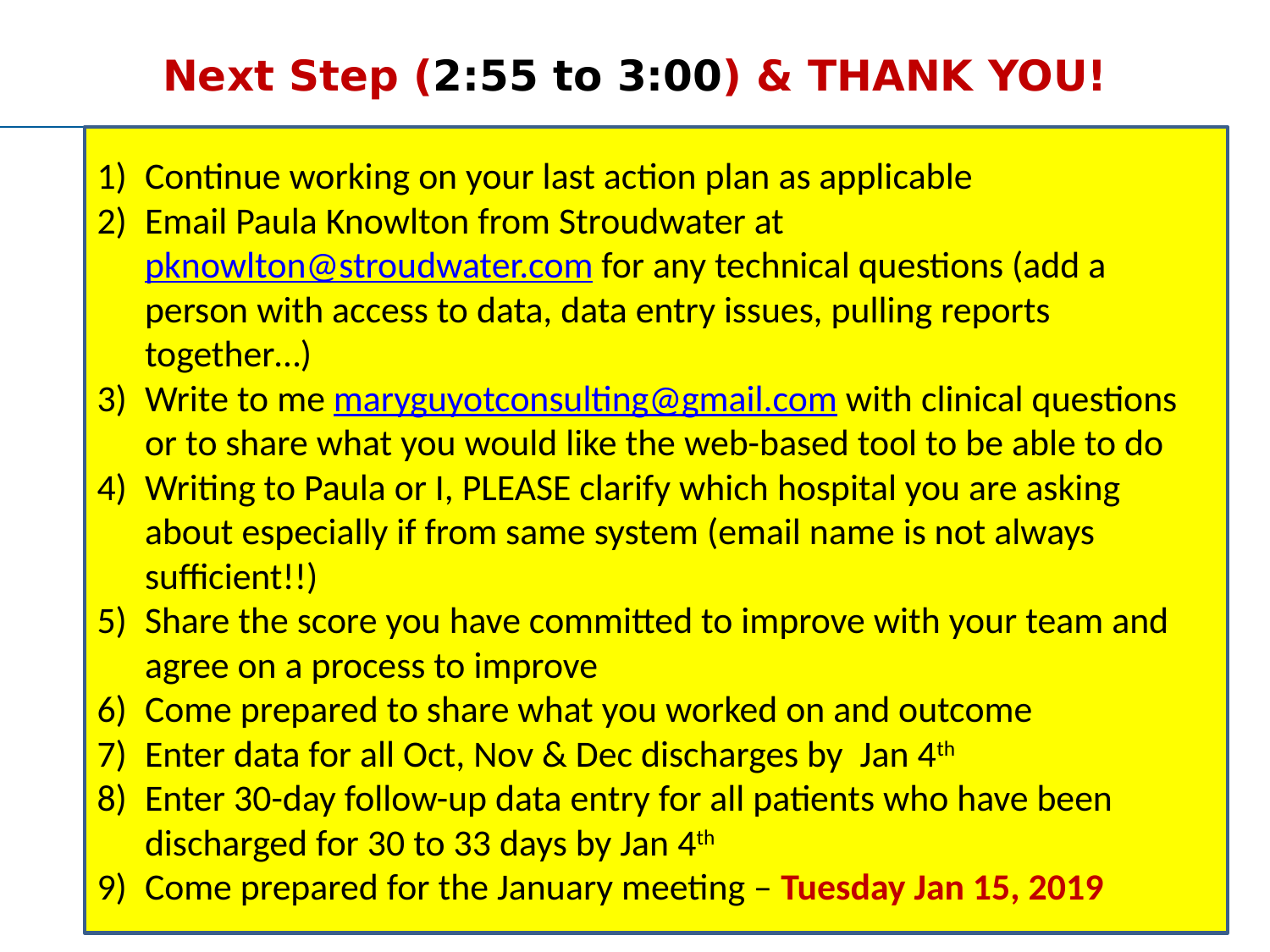

# Next Step (2:55 to 3:00) & THANK YOU!
Continue working on your last action plan as applicable
Email Paula Knowlton from Stroudwater at pknowlton@stroudwater.com for any technical questions (add a person with access to data, data entry issues, pulling reports together…)
Write to me maryguyotconsulting@gmail.com with clinical questions or to share what you would like the web-based tool to be able to do
Writing to Paula or I, PLEASE clarify which hospital you are asking about especially if from same system (email name is not always sufficient!!)
Share the score you have committed to improve with your team and agree on a process to improve
Come prepared to share what you worked on and outcome
Enter data for all Oct, Nov & Dec discharges by  Jan 4th
Enter 30-day follow-up data entry for all patients who have been discharged for 30 to 33 days by Jan 4th
Come prepared for the January meeting – Tuesday Jan 15, 2019
97